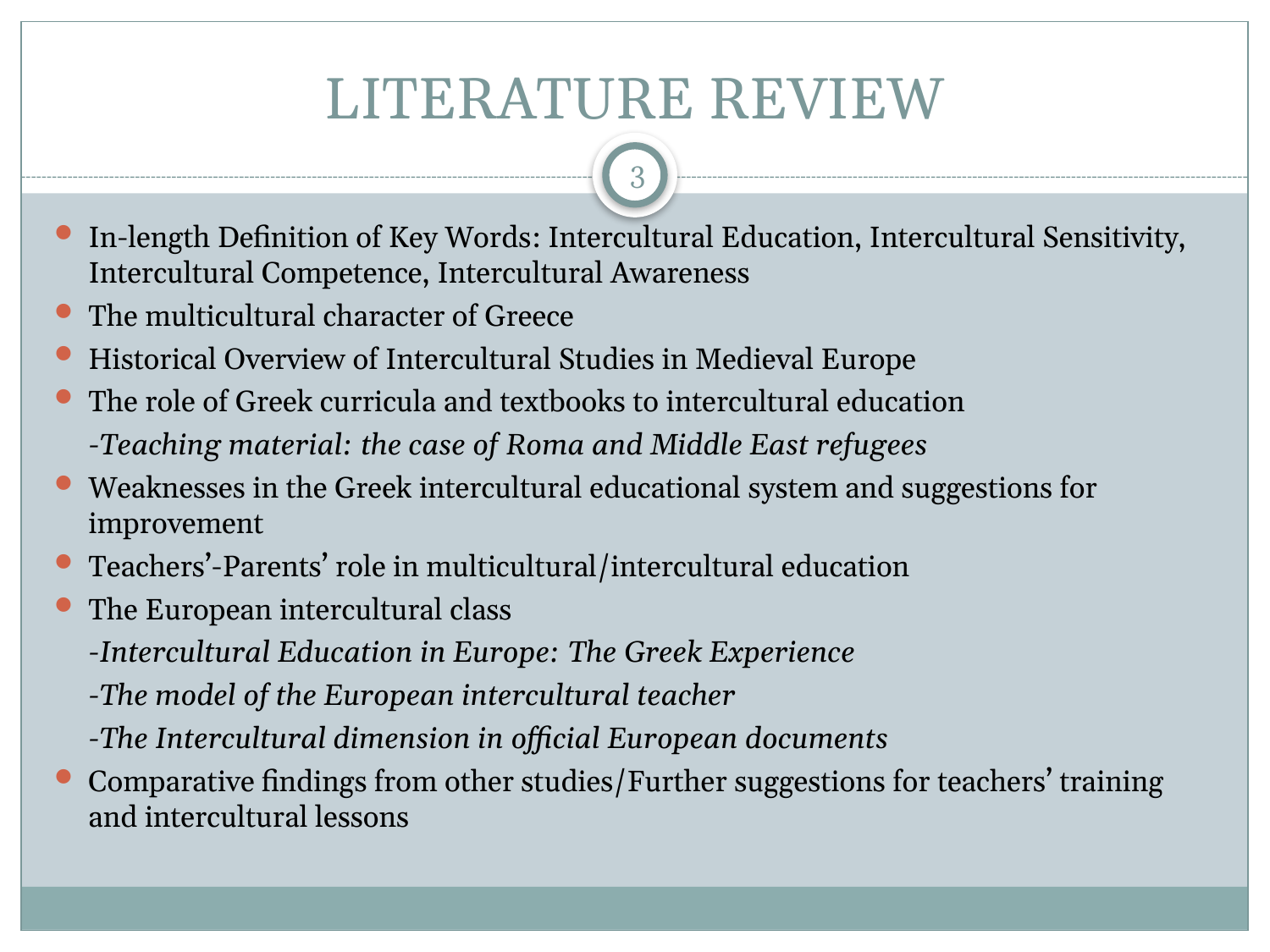

# LITERATURE REVIEW
3
In-length Definition of Key Words: Intercultural Education, Intercultural Sensitivity, Intercultural Competence, Intercultural Awareness
The multicultural character of Greece
Historical Overview of Intercultural Studies in Medieval Europe
The role of Greek curricula and textbooks to intercultural education
		-Teaching material: the case of Roma and Middle East refugees
Weaknesses in the Greek intercultural educational system and suggestions for improvement
Teachers’-Parents’ role in multicultural/intercultural education
The European intercultural class
		-Intercultural Education in Europe: The Greek Experience
		-The model of the European intercultural teacher
		-The Intercultural dimension in official European documents
Comparative findings from other studies/Further suggestions for teachers’ training and intercultural lessons